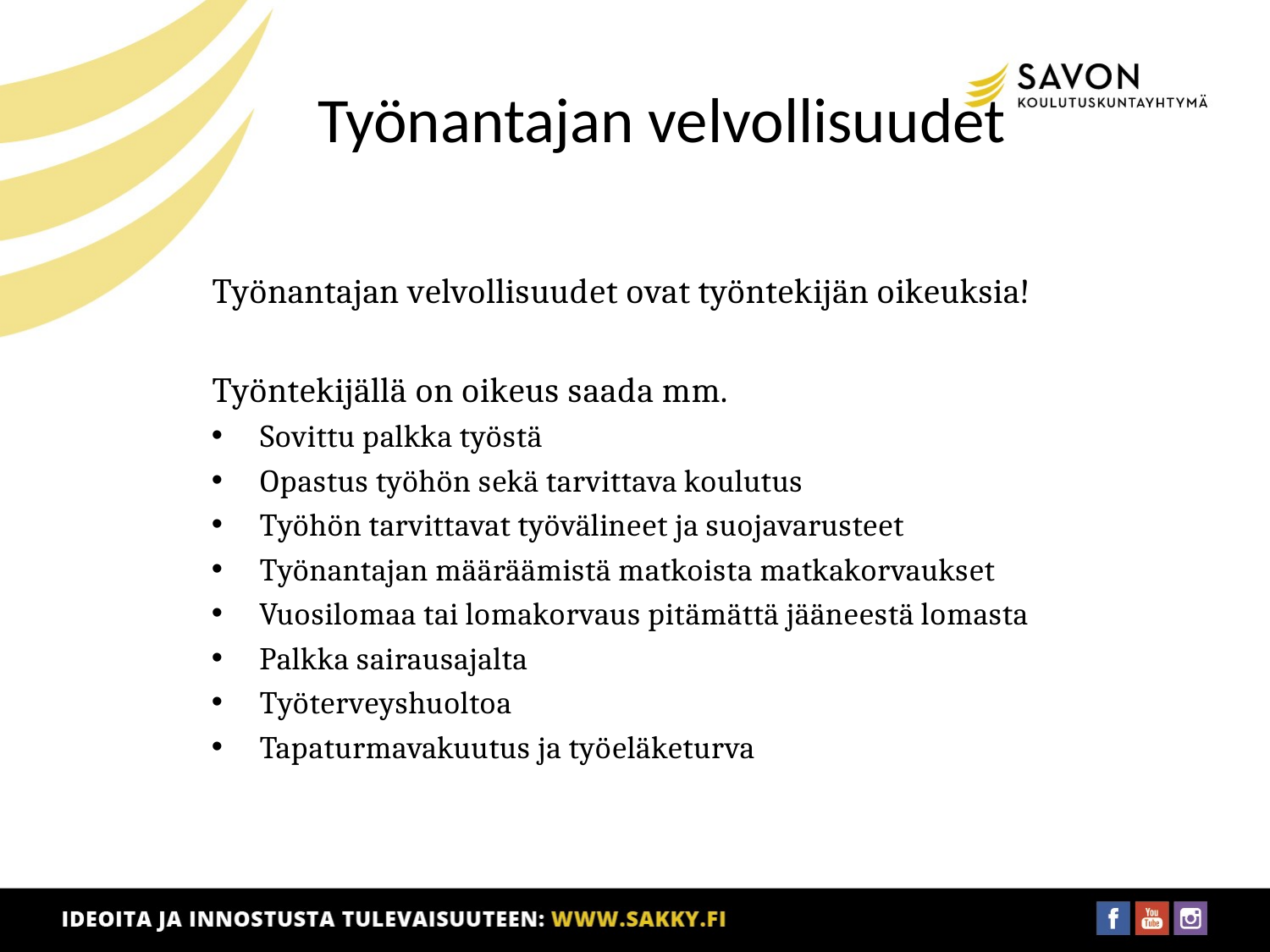

# Työnantajan velvollisuudet
Työnantajan velvollisuudet ovat työntekijän oikeuksia!

Työntekijällä on oikeus saada mm.
Sovittu palkka työstä
Opastus työhön sekä tarvittava koulutus
Työhön tarvittavat työvälineet ja suojavarusteet
Työnantajan määräämistä matkoista matkakorvaukset
Vuosilomaa tai lomakorvaus pitämättä jääneestä lomasta
Palkka sairausajalta
Työterveyshuoltoa
Tapaturmavakuutus ja työeläketurva